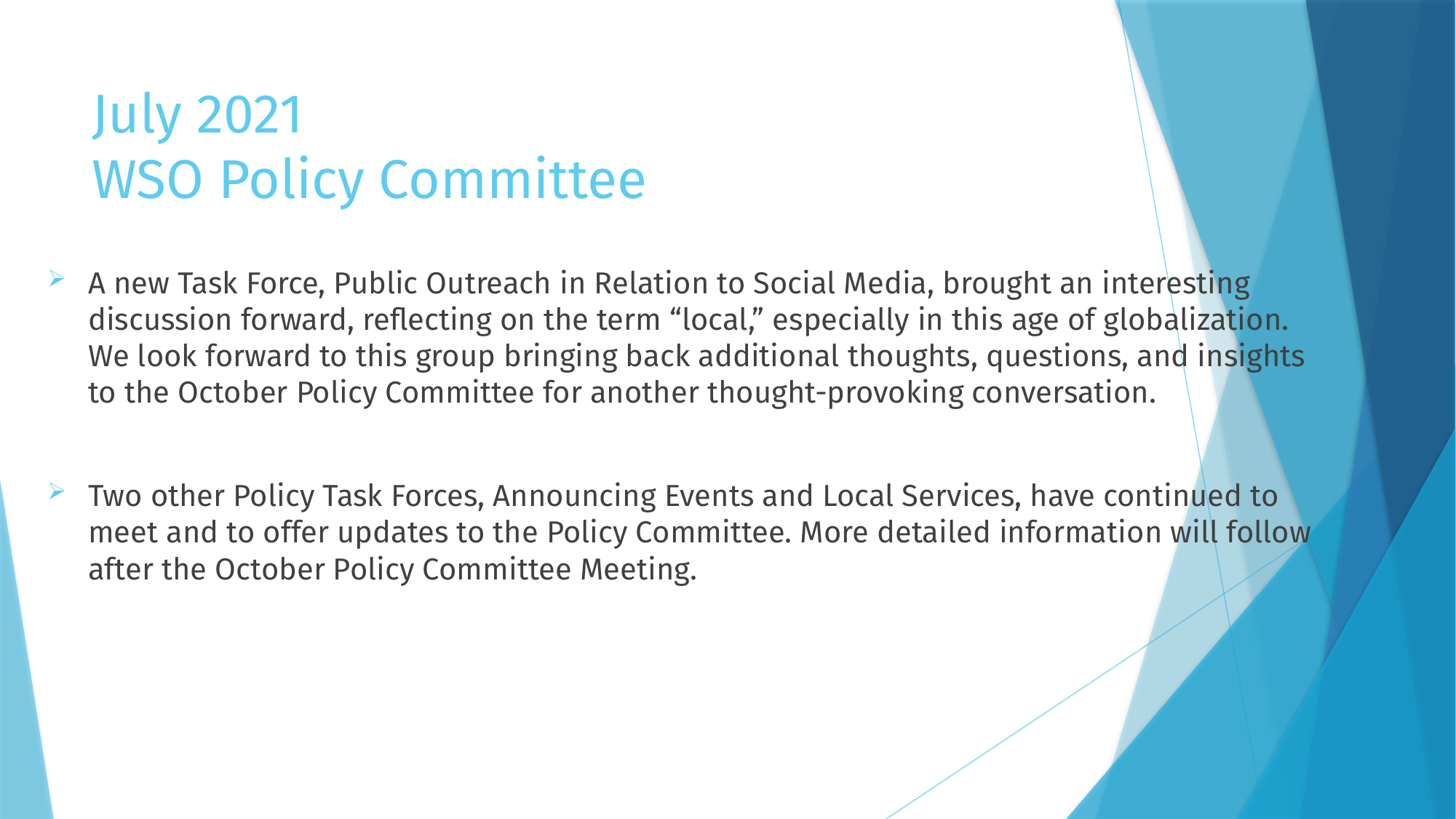

# July 2021 WSO Policy Committee
A new Task Force, Public Outreach in Relation to Social Media, brought an interesting discussion forward, reflecting on the term “local,” especially in this age of globalization. We look forward to this group bringing back additional thoughts, questions, and insights to the October Policy Committee for another thought-provoking conversation.

Two other Policy Task Forces, Announcing Events and Local Services, have continued to meet and to offer updates to the Policy Committee. More detailed information will follow after the October Policy Committee Meeting.